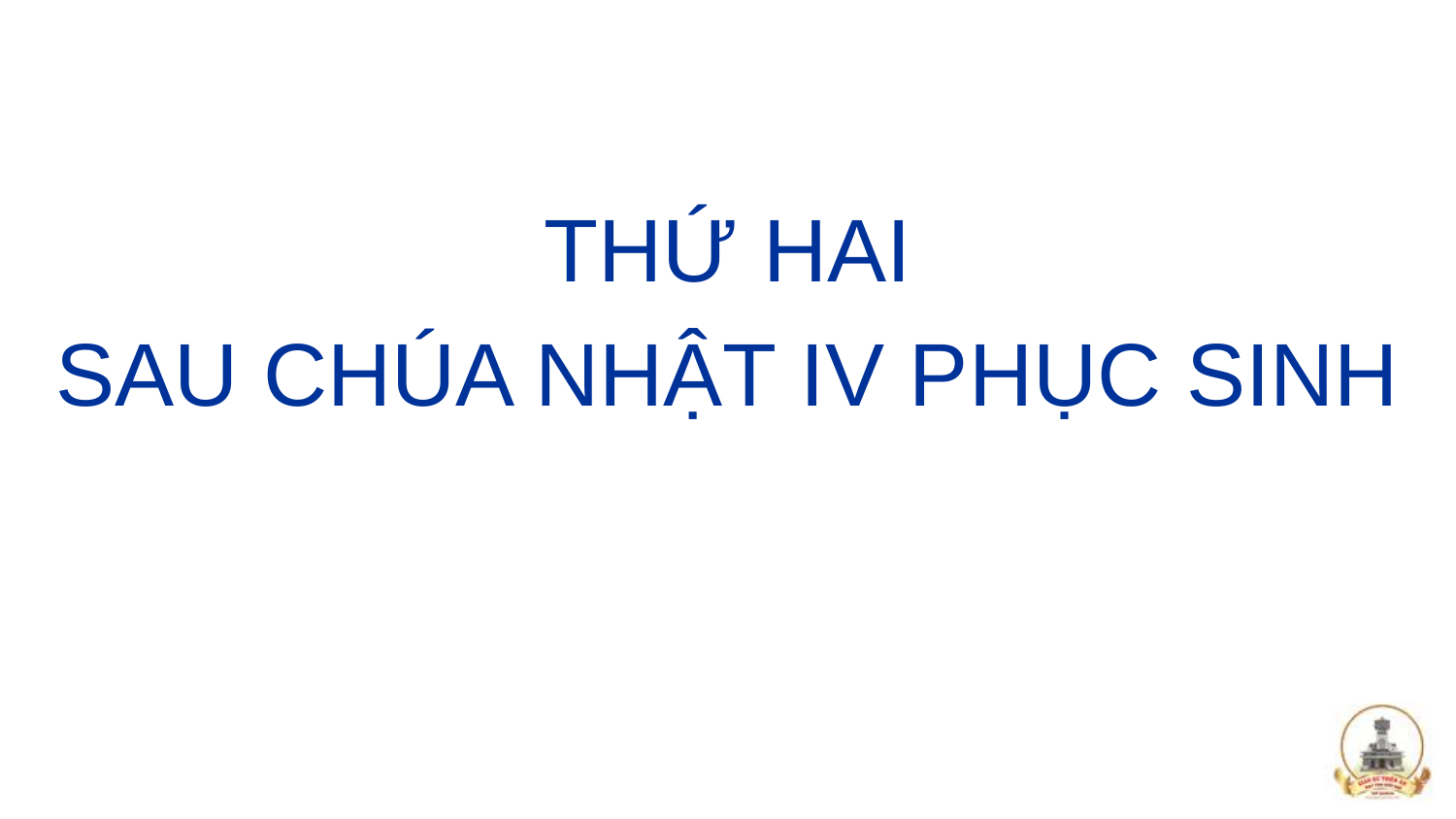

THỨ HAI
SAU CHÚA NHẬT IV PHỤC SINH